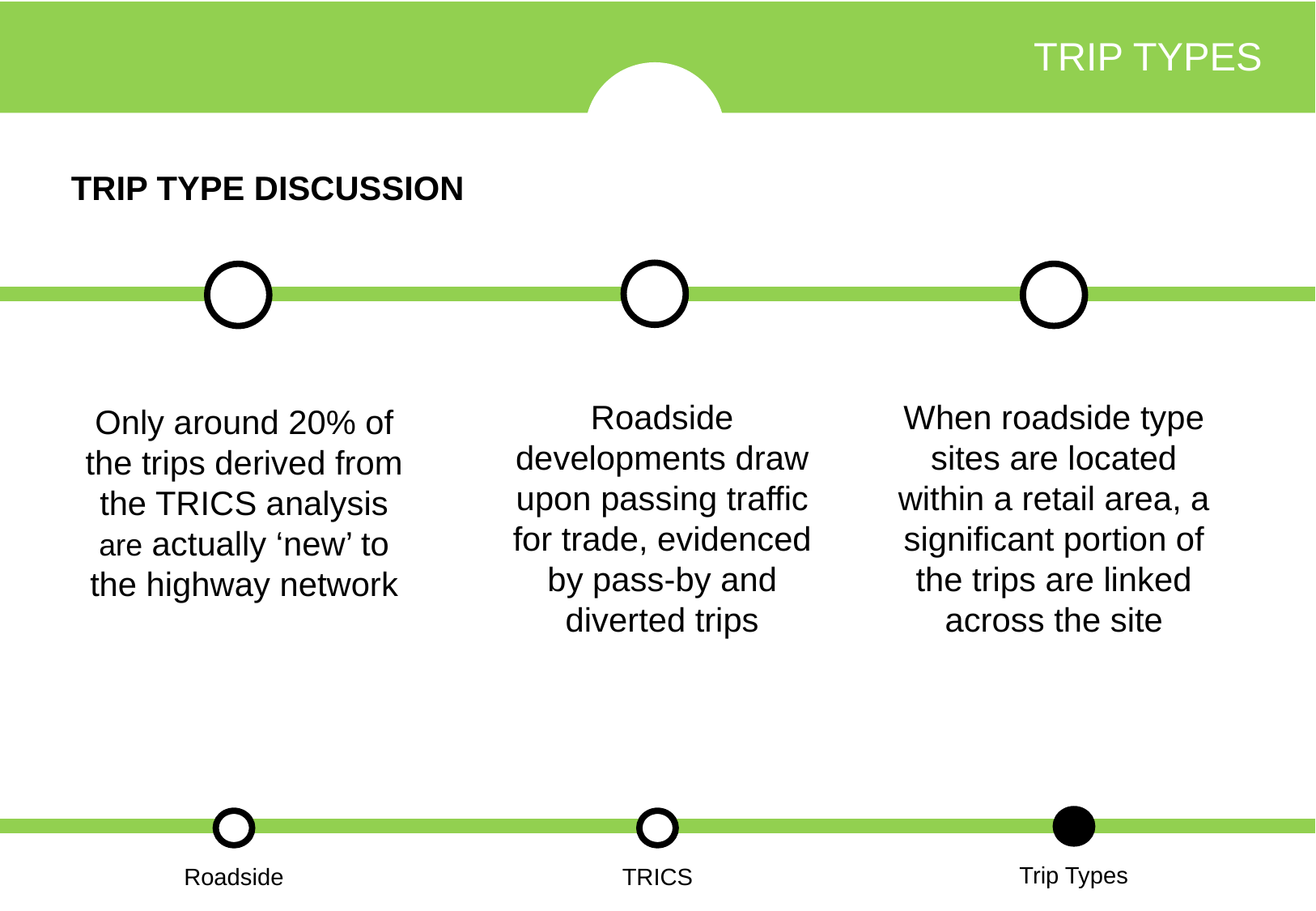

TRIP TYPES

TRIP TYPE DISCUSSION

Roadside developments draw upon passing traffic for trade, evidenced by pass-by and diverted trips
When roadside type sites are located within a retail area, a significant portion of the trips are linked across the site
Only around 20% of the trips derived from the TRICS analysis are actually ‘new’ to the highway network

Trip Types
Roadside
TRICS